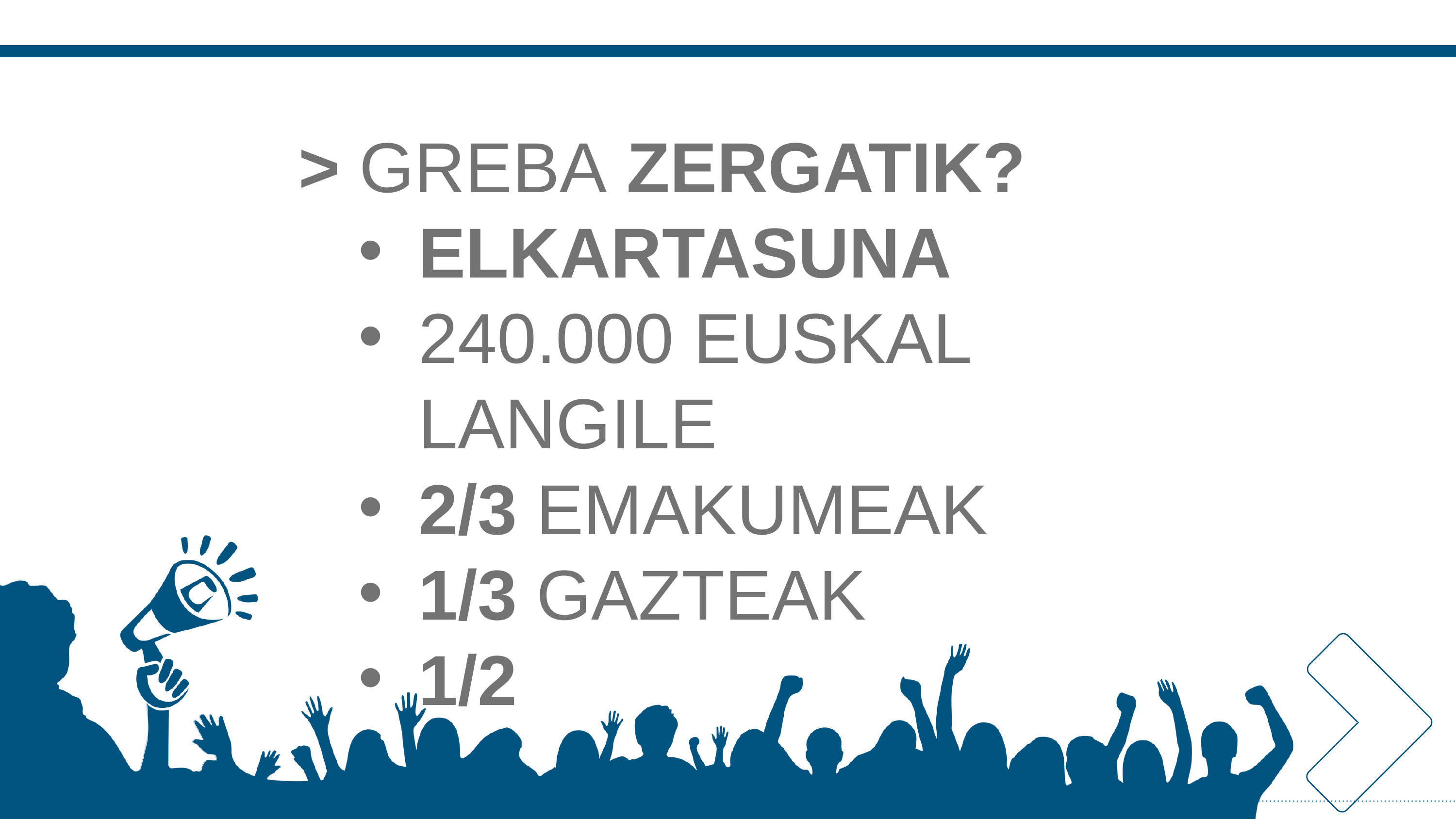

> GREBA ZERGATIK?
ELKARTASUNA
240.000 EUSKAL LANGILE
2/3 EMAKUMEAK
1/3 GAZTEAK
1/2